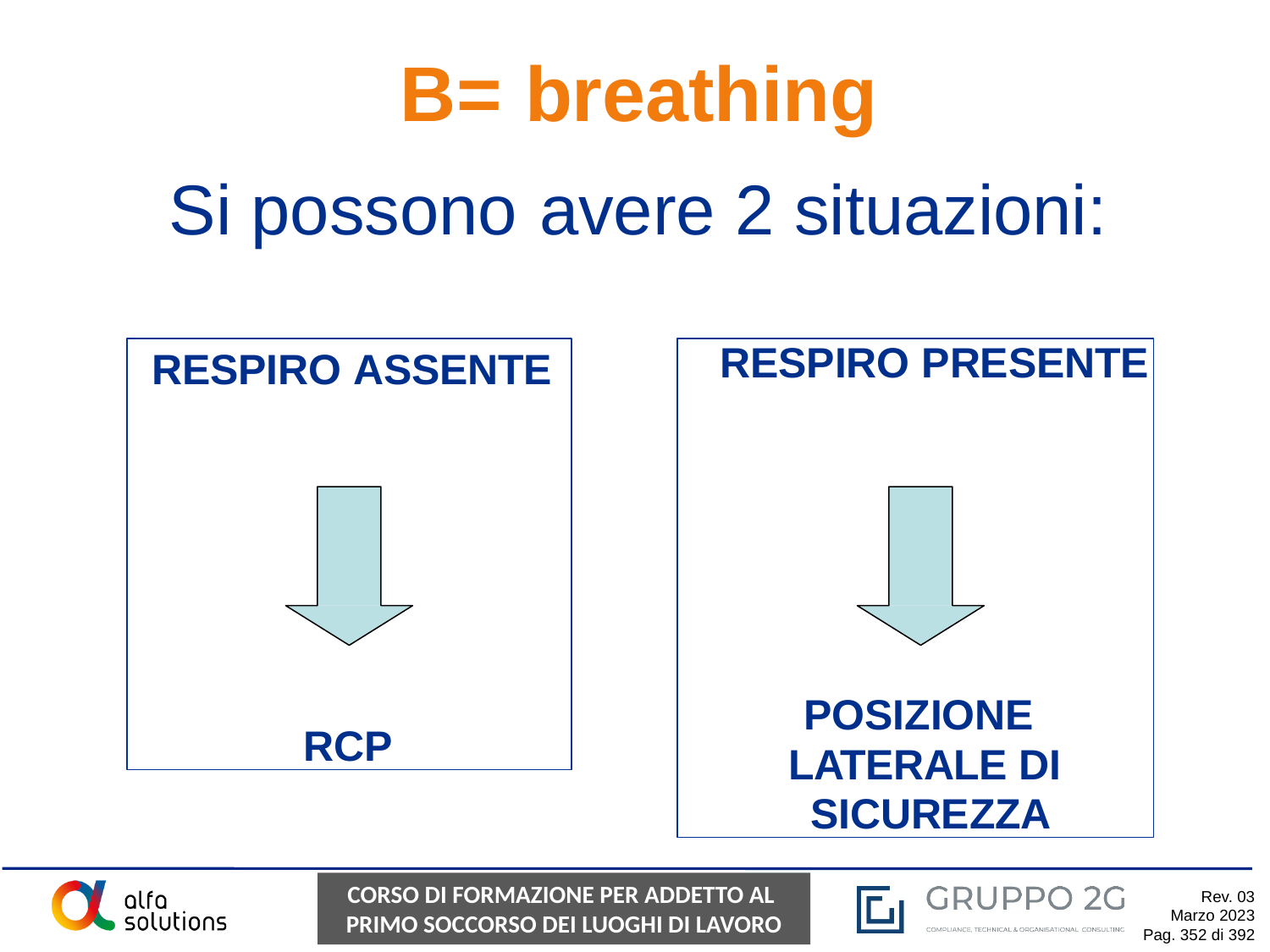

# B=	breathing
Si possono	avere 2	situazioni:
RESPIRO ASSENTE

RCP
RESPIRO PRESENTE

POSIZIONE  LATERALE DI  SICUREZZA